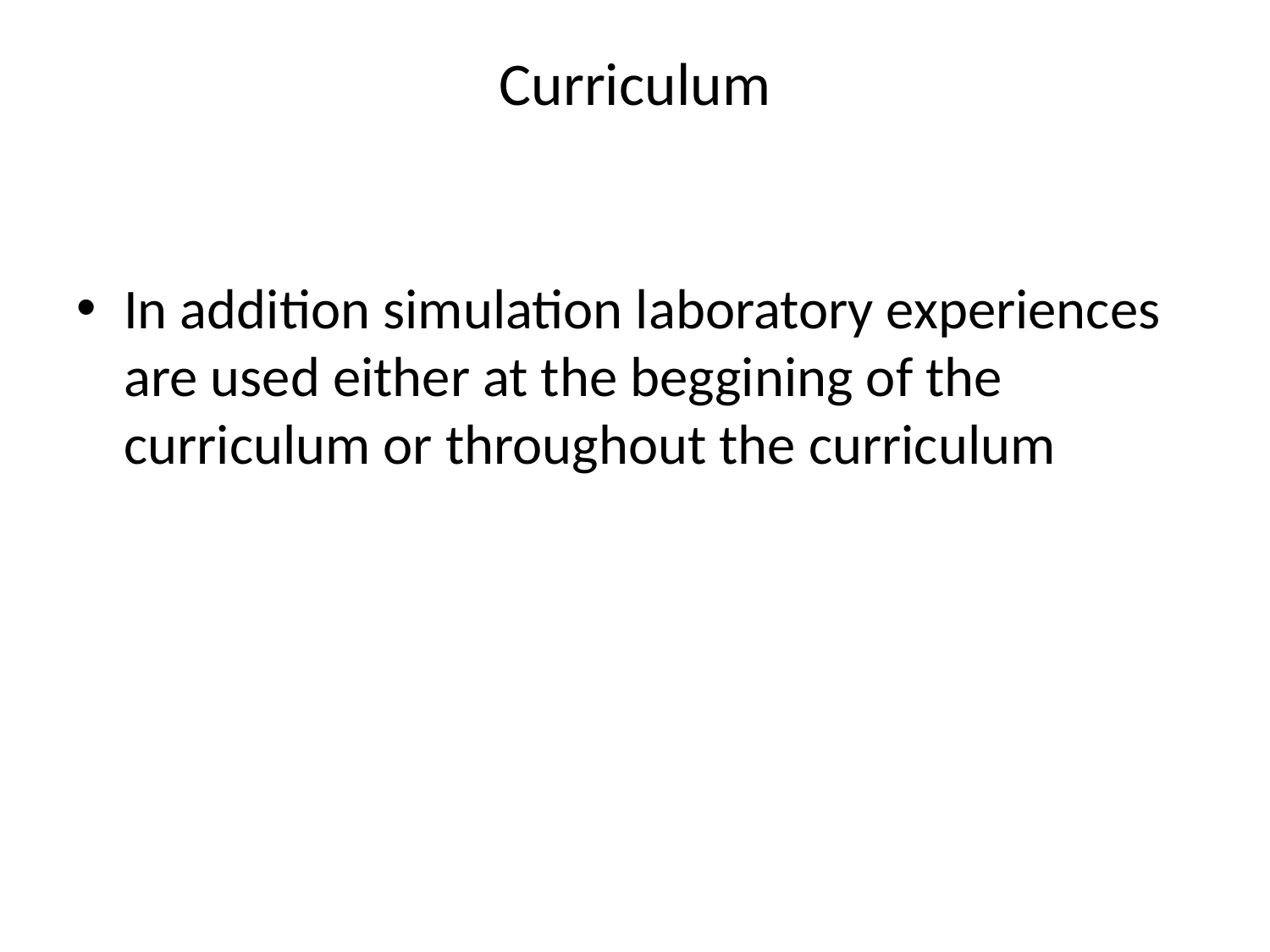

# Curriculum
In addition simulation laboratory experiences are used either at the beggining of the curriculum or throughout the curriculum